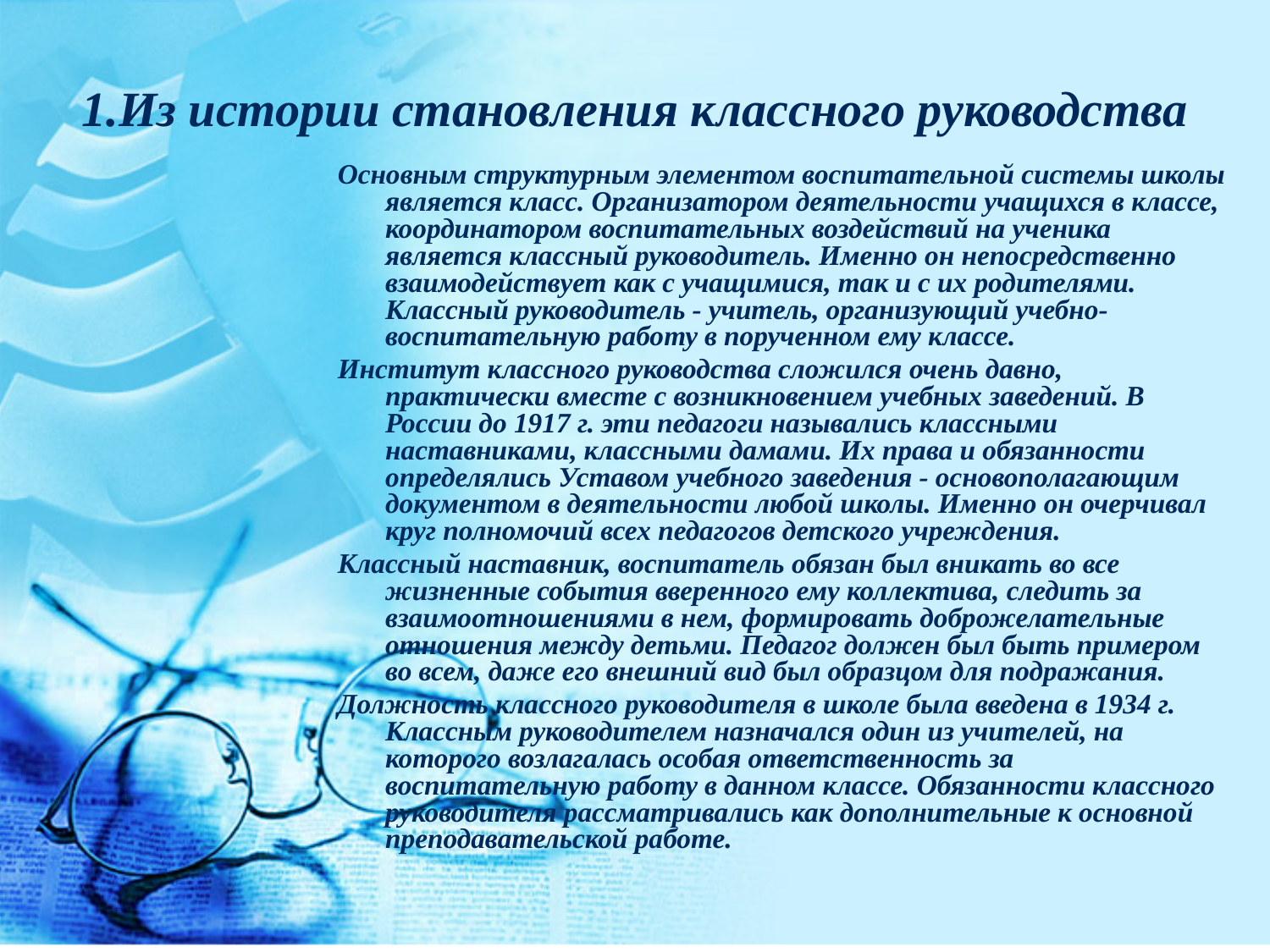

1.Из истории становления классного руководства
Основным структурным элементом воспитательной системы школы является класс. Организатором деятельности учащихся в классе, координатором воспитательных воздействий на ученика является классный руководитель. Именно он непосредственно взаимодействует как с учащимися, так и с их родителями. Классный руководитель - учитель, организующий учебно-воспитательную работу в порученном ему классе.
Институт классного руководства сложился очень давно, практически вместе с возникновением учебных заведений. В России до 1917 г. эти педагоги назывались классными наставниками, классными дамами. Их права и обязанности определялись Уставом учебного заведения - основополагающим документом в деятельности любой школы. Именно он очерчивал круг полномочий всех педагогов детского учреждения.
Классный наставник, воспитатель обязан был вникать во все жизненные события вверенного ему коллектива, следить за взаимоотношениями в нем, формировать доброжелательные отношения между детьми. Педагог должен был быть примером во всем, даже его внешний вид был образцом для подражания.
Должность классного руководителя в школе была введена в 1934 г. Классным руководителем назначался один из учителей, на которого возлагалась особая ответственность за воспитательную работу в данном классе. Обязанности классного руководителя рассматривались как дополнительные к основной преподавательской работе.